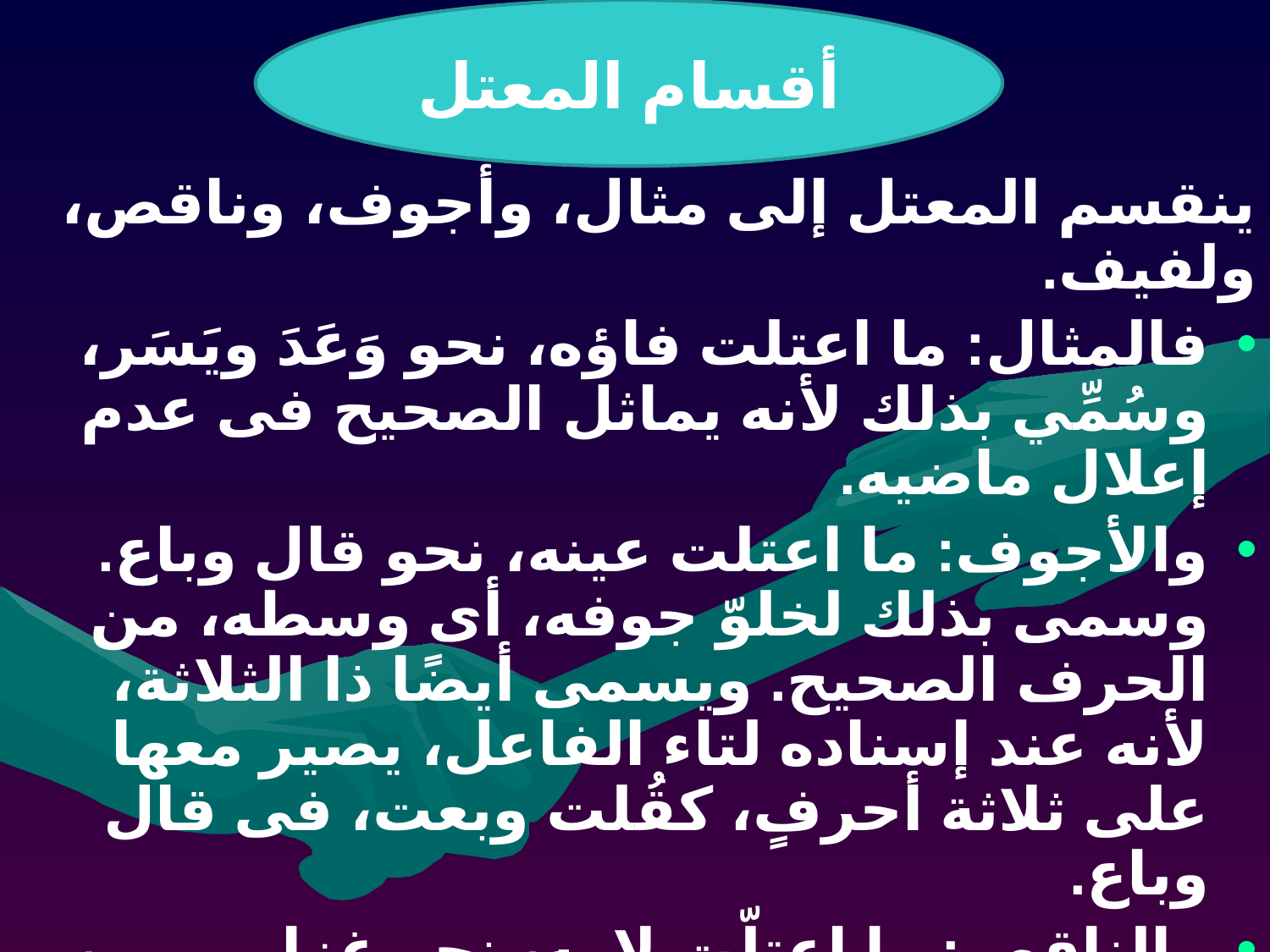

أقسام المعتل
#
ينقسم المعتل إلى مثال، وأجوف، وناقص، ولفيف.
فالمثال: ما اعتلت فاؤه، نحو وَعَدَ ويَسَر، وسُمِّي بذلك لأنه يماثل الصحيح فى عدم إعلال ماضيه.
والأجوف: ما اعتلت عينه، نحو قال وباع. وسمى بذلك لخلوّ جوفه، أى وسطه، من الحرف الصحيح. ويسمى أيضًا ذا الثلاثة، لأنه عند إسناده لتاء الفاعل، يصير معها على ثلاثة أحرفٍ، كقُلت وبعت، فى قال وباع.
والناقص: ما اعتلّت لامه، نحو غزا ورمى، وسُمِّي بذلك لنقصانه، بحذف آخره فى بعض التصاريف، كغَزَتْ ورَمَت، ويسمى أيضًا ذا الأربعة، لأنه عند إسناده لتاء الفاعل يصير معها على أربعة أحرف، نحو غَزَوْتُ ورَمَيْتُ.